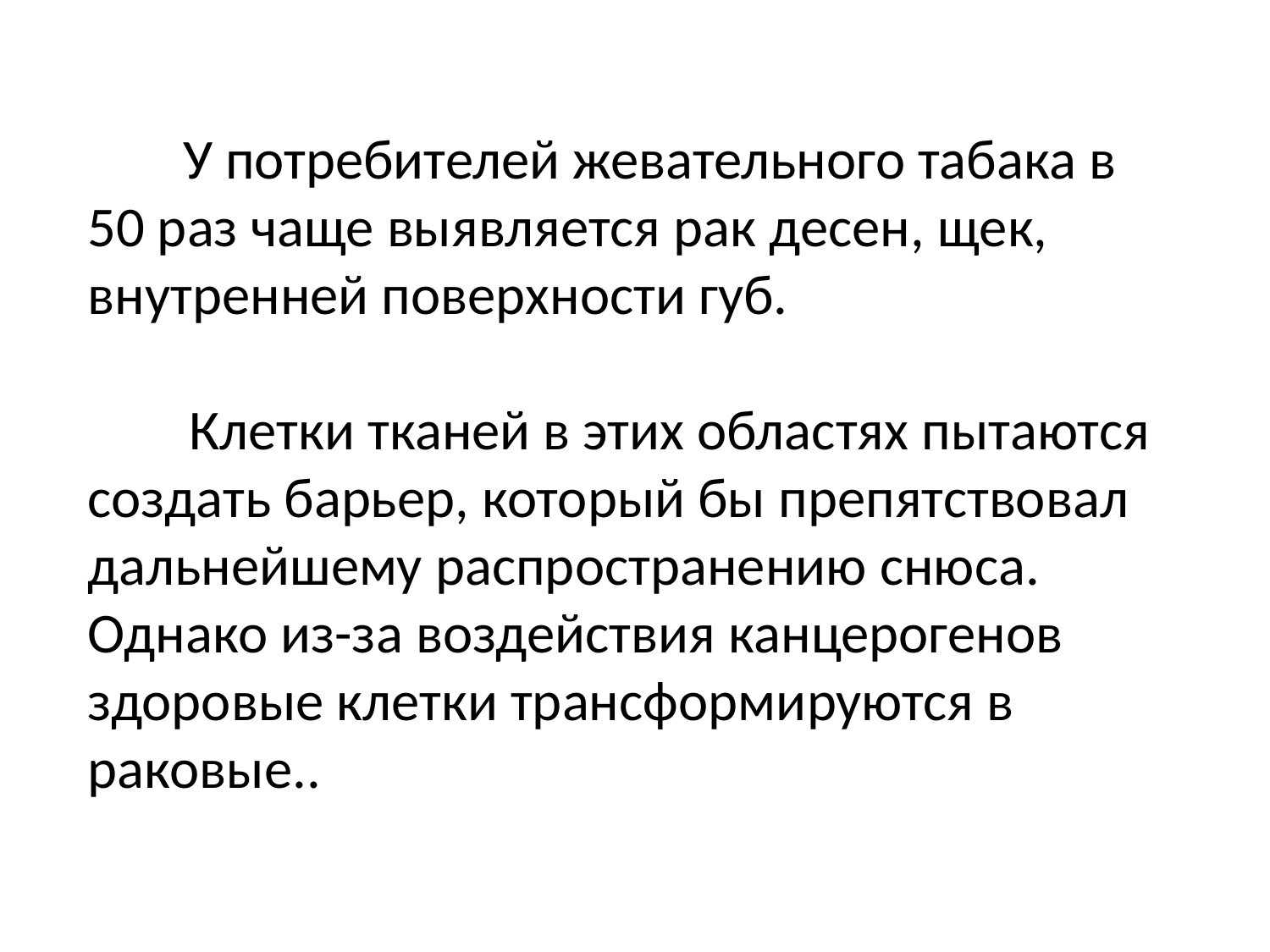

# У потребителей жевательного табака в 50 раз чаще выявляется рак десен, щек, внутренней поверхности губ. Клетки тканей в этих областях пытаются создать барьер, который бы препятствовал дальнейшему распространению снюса. Однако из-за воздействия канцерогенов здоровые клетки трансформируются в раковые..